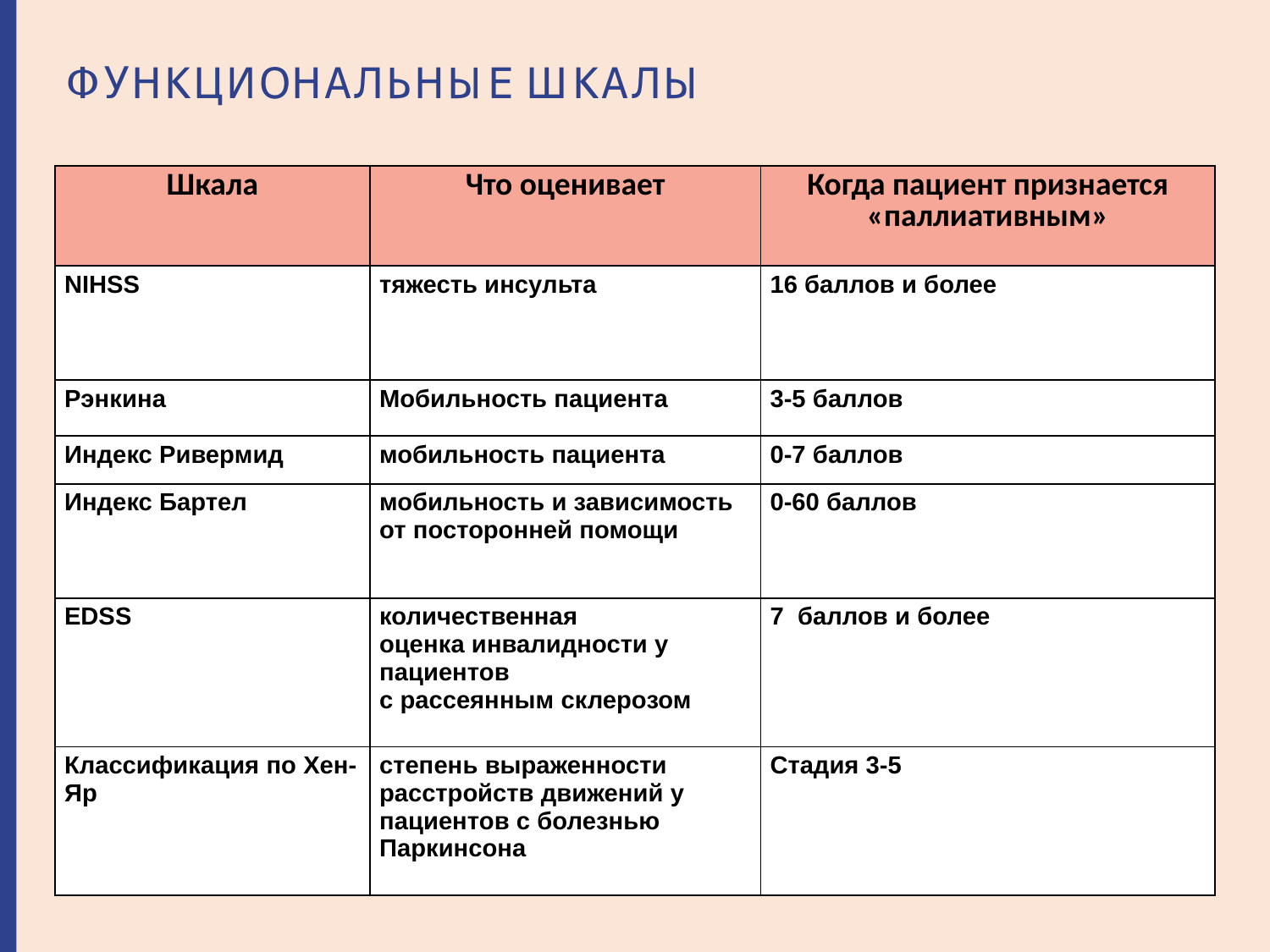

# ФУНКЦИОНАЛЬНЫЕ ШКАЛЫ
| Шкала | Что оценивает | Когда пациент признается «паллиативным» |
| --- | --- | --- |
| NIHSS | тяжесть инсульта | 16 баллов и более |
| Рэнкина | Мобильность пациента | 3-5 баллов |
| Индекс Ривермид | мобильность пациента | 0-7 баллов |
| Индекс Бартел | мобильность и зависимость от посторонней помощи | 0-60 баллов |
| EDSS | количественная оценка инвалидности у пациентов с рассеянным склерозом | 7  баллов и более |
| Классификация по Хен-Яр | степень выраженности расстройств движений у пациентов с болезнью Паркинсона | Стадия 3-5 |